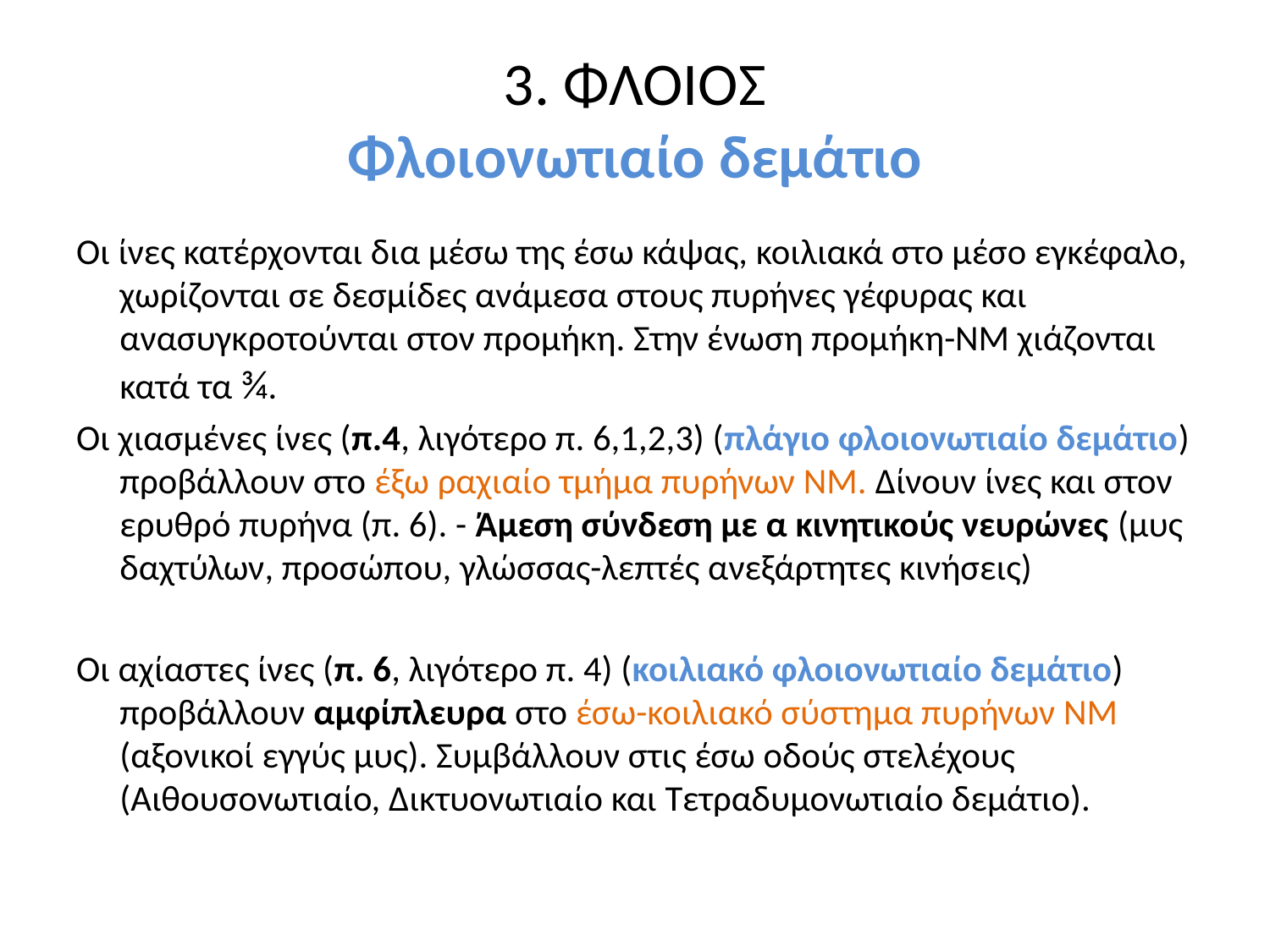

# 3. ΦΛΟΙΟΣ Φλοιονωτιαίο δεμάτιο
Οι ίνες κατέρχονται δια μέσω της έσω κάψας, κοιλιακά στο μέσο εγκέφαλο, χωρίζονται σε δεσμίδες ανάμεσα στους πυρήνες γέφυρας και ανασυγκροτούνται στον προμήκη. Στην ένωση προμήκη-ΝΜ χιάζονται κατά τα ¾.
Οι χιασμένες ίνες (π.4, λιγότερο π. 6,1,2,3) (πλάγιο φλοιονωτιαίο δεμάτιο) προβάλλουν στο έξω ραχιαίο τμήμα πυρήνων ΝΜ. Δίνουν ίνες και στον ερυθρό πυρήνα (π. 6). - Άμεση σύνδεση με α κινητικούς νευρώνες (μυς δαχτύλων, προσώπου, γλώσσας-λεπτές ανεξάρτητες κινήσεις)

Οι αχίαστες ίνες (π. 6, λιγότερο π. 4) (κοιλιακό φλοιονωτιαίο δεμάτιο) προβάλλουν αμφίπλευρα στο έσω-κοιλιακό σύστημα πυρήνων ΝΜ (αξονικοί εγγύς μυς). Συμβάλλουν στις έσω οδούς στελέχους (Αιθουσονωτιαίο, Δικτυονωτιαίο και Τετραδυμονωτιαίο δεμάτιο).